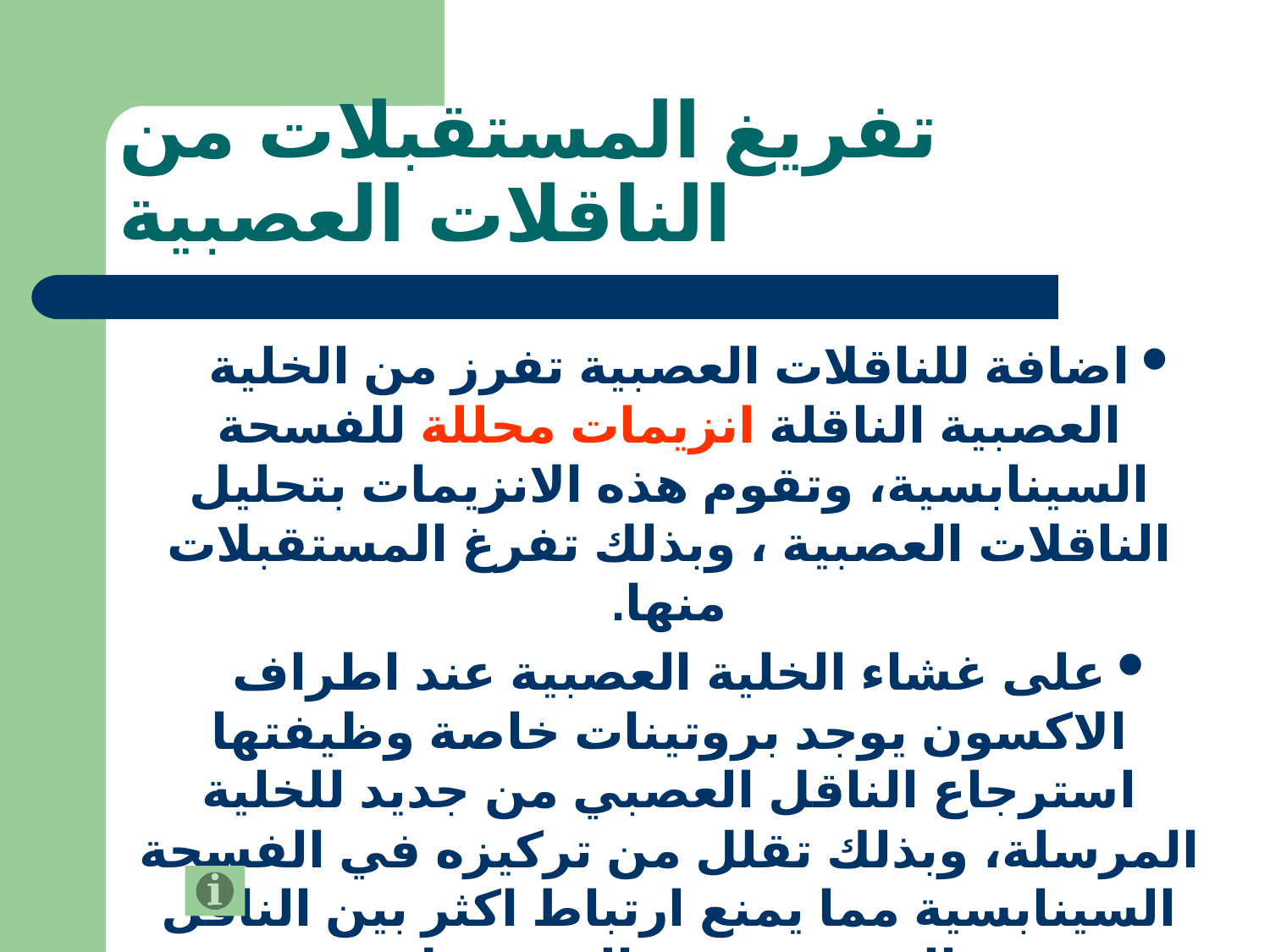

# تفريغ المستقبلات من الناقلات العصبية
اضافة للناقلات العصبية تفرز من الخلية العصبية الناقلة انزيمات محللة للفسحة السينابسية، وتقوم هذه الانزيمات بتحليل الناقلات العصبية ، وبذلك تفرغ المستقبلات منها.
على غشاء الخلية العصبية عند اطراف الاكسون يوجد بروتينات خاصة وظيفتها استرجاع الناقل العصبي من جديد للخلية المرسلة، وبذلك تقلل من تركيزه في الفسحة السينابسية مما يمنع ارتباط اكثر بين الناقل العصبي وبين المستقبل.
الخلية العصبية تستخدم الوسيلتين لتفريغ المستقبلات من الخلية المجاورة لتصبح مستعدة للاشارة التالية.